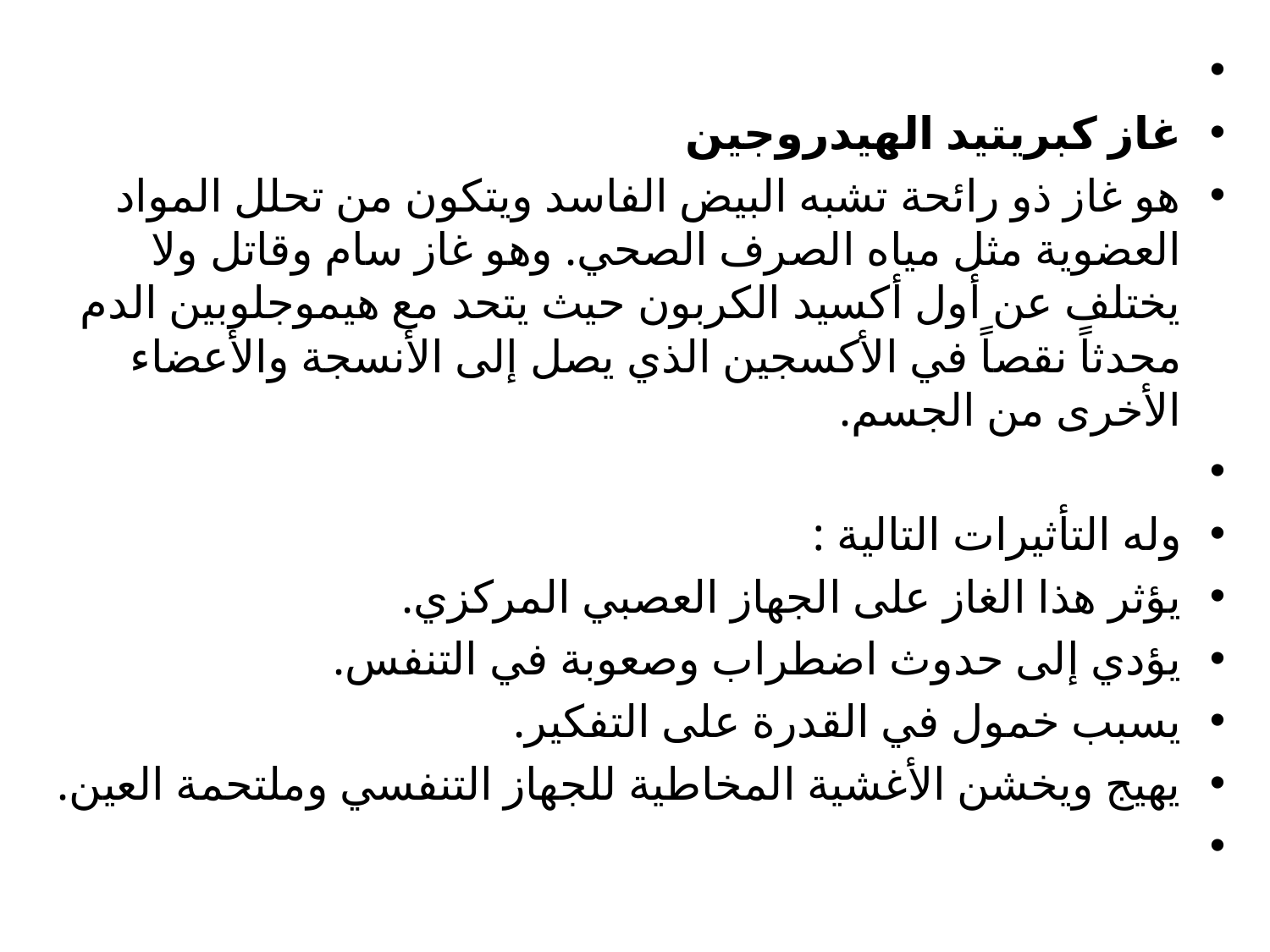

#

غاز كبريتيد الهيدروجين
هو غاز ذو رائحة تشبه البيض الفاسد ويتكون من تحلل المواد العضوية مثل مياه الصرف الصحي. وهو غاز سام وقاتل ولا يختلف عن أول أكسيد الكربون حيث يتحد مع هيموجلوبين الدم محدثاً نقصاً في الأكسجين الذي يصل إلى الأنسجة والأعضاء الأخرى من الجسم.

وله التأثيرات التالية :
يؤثر هذا الغاز على الجهاز العصبي المركزي.
يؤدي إلى حدوث اضطراب وصعوبة في التنفس.
يسبب خمول في القدرة على التفكير.
يهيج ويخشن الأغشية المخاطية للجهاز التنفسي وملتحمة العين.